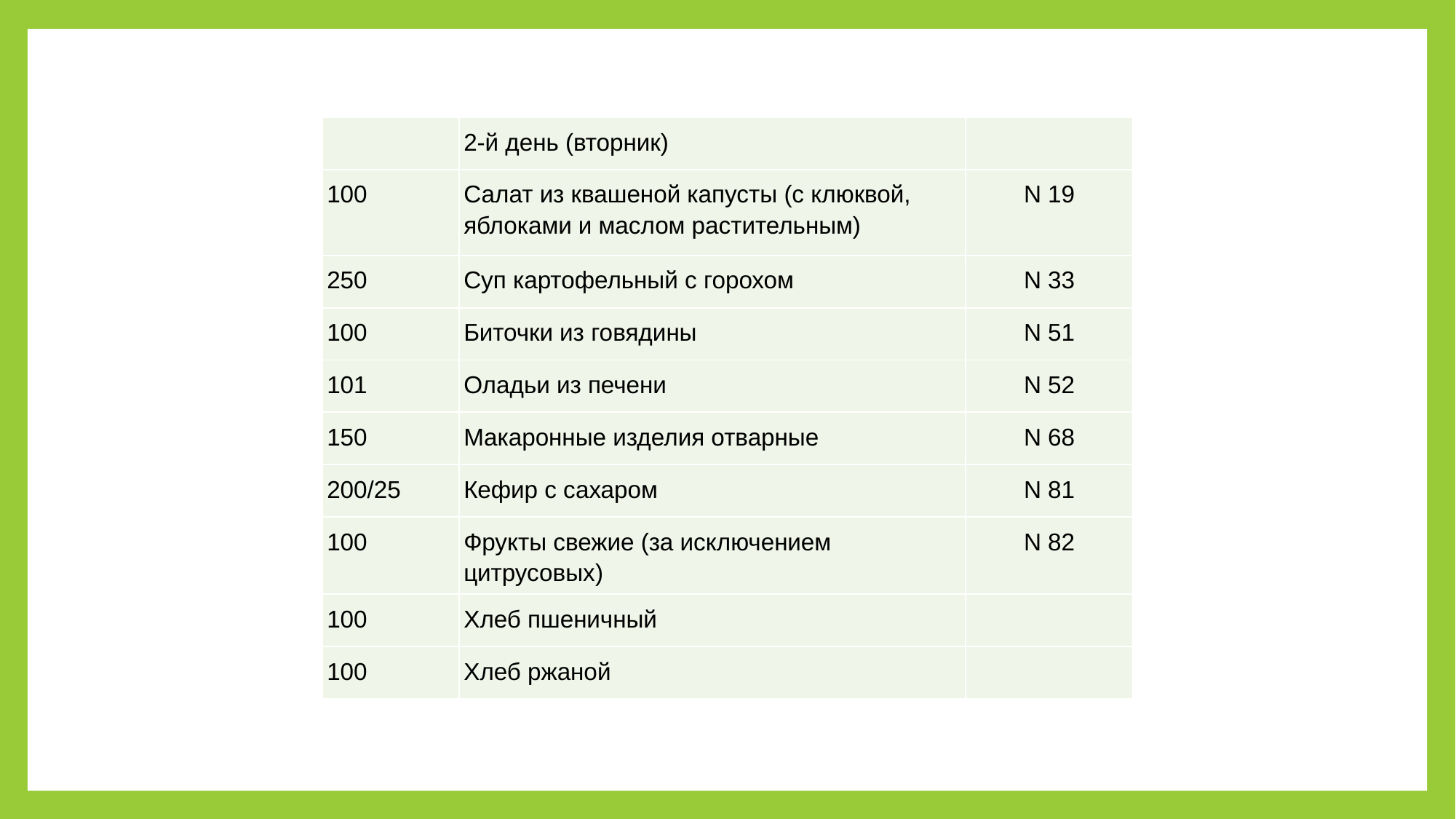

|  | 2-й день (вторник) |  |
| --- | --- | --- |
| 100 | Салат из квашеной капусты (с клюквой, яблоками и маслом растительным) | N 19 |
| 250 | Суп картофельный с горохом | N 33 |
| 100 | Биточки из говядины | N 51 |
| 101 | Оладьи из печени | N 52 |
| 150 | Макаронные изделия отварные | N 68 |
| 200/25 | Кефир с сахаром | N 81 |
| 100 | Фрукты свежие (за исключением цитрусовых) | N 82 |
| 100 | Хлеб пшеничный |  |
| 100 | Хлеб ржаной |  |